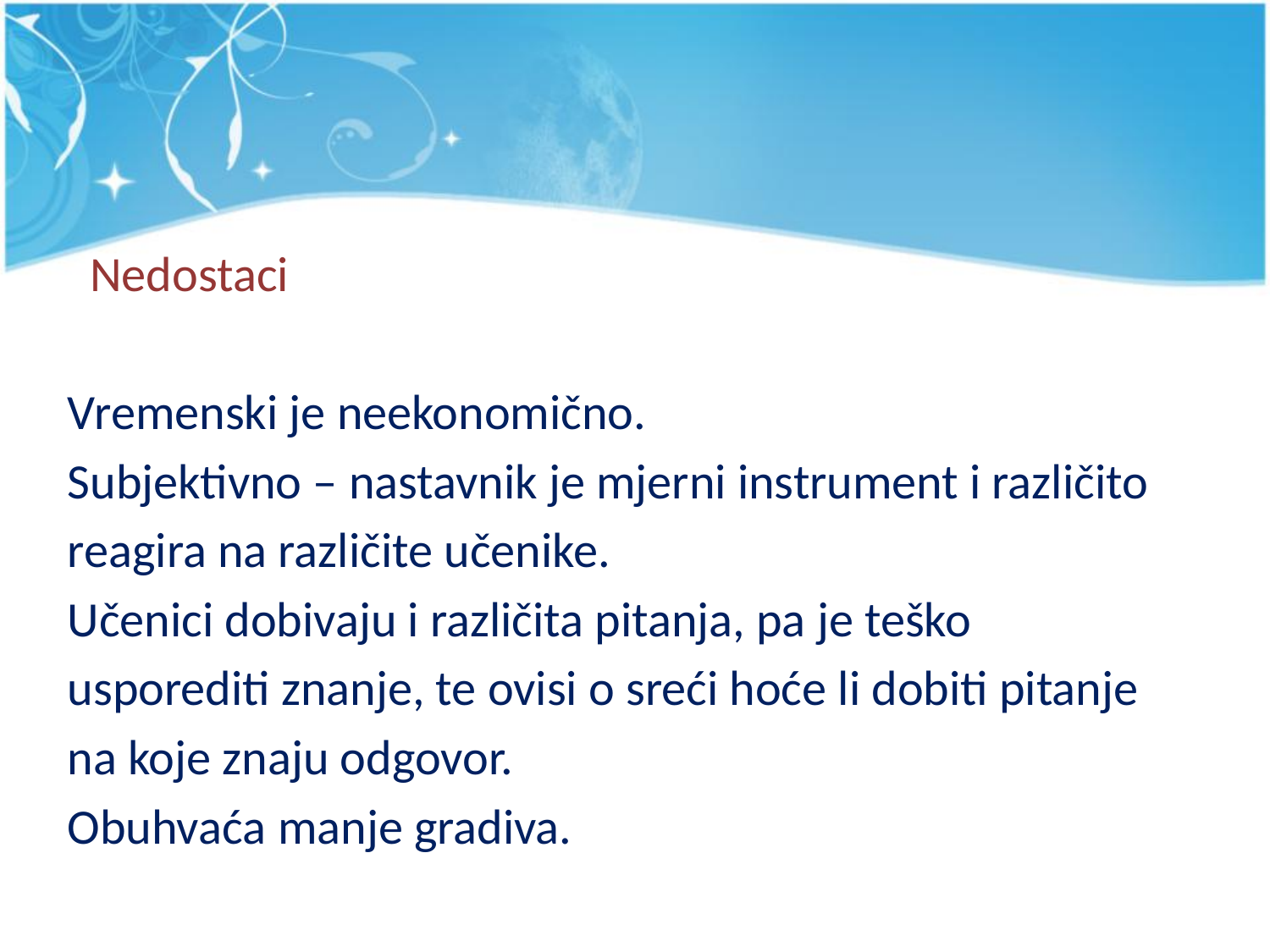

Nedostaci

Vremenski je neekonomično.
Subjektivno – nastavnik je mjerni instrument i različito
reagira na različite učenike.
Učenici dobivaju i različita pitanja, pa je teško
usporediti znanje, te ovisi o sreći hoće li dobiti pitanje
na koje znaju odgovor.
Obuhvaća manje gradiva.